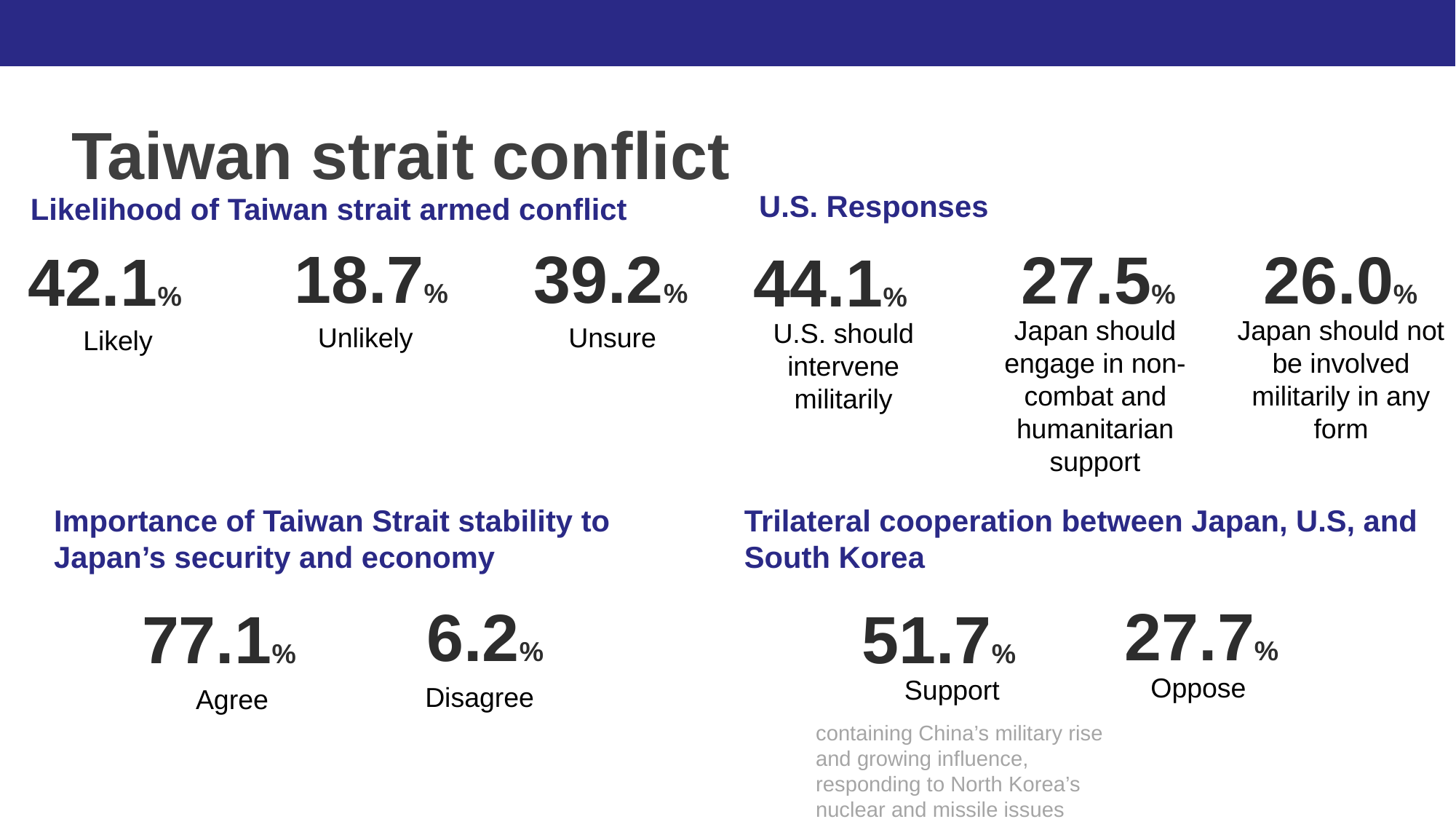

Taiwan strait conflict
U.S. Responses
Likelihood of Taiwan strait armed conflict
18.7%
39.2%
27.5%
26.0%
42.1%
44.1%
Japan should engage in non-combat and humanitarian support
Japan should not be involved militarily in any form
U.S. should intervene militarily
Unlikely
Unsure
Likely
Importance of Taiwan Strait stability to Japan’s security and economy
Trilateral cooperation between Japan, U.S, and South Korea
27.7%
6.2%
51.7%
77.1%
Oppose
Support
Disagree
Agree
containing China’s military rise and growing influence, responding to North Korea’s nuclear and missile issues